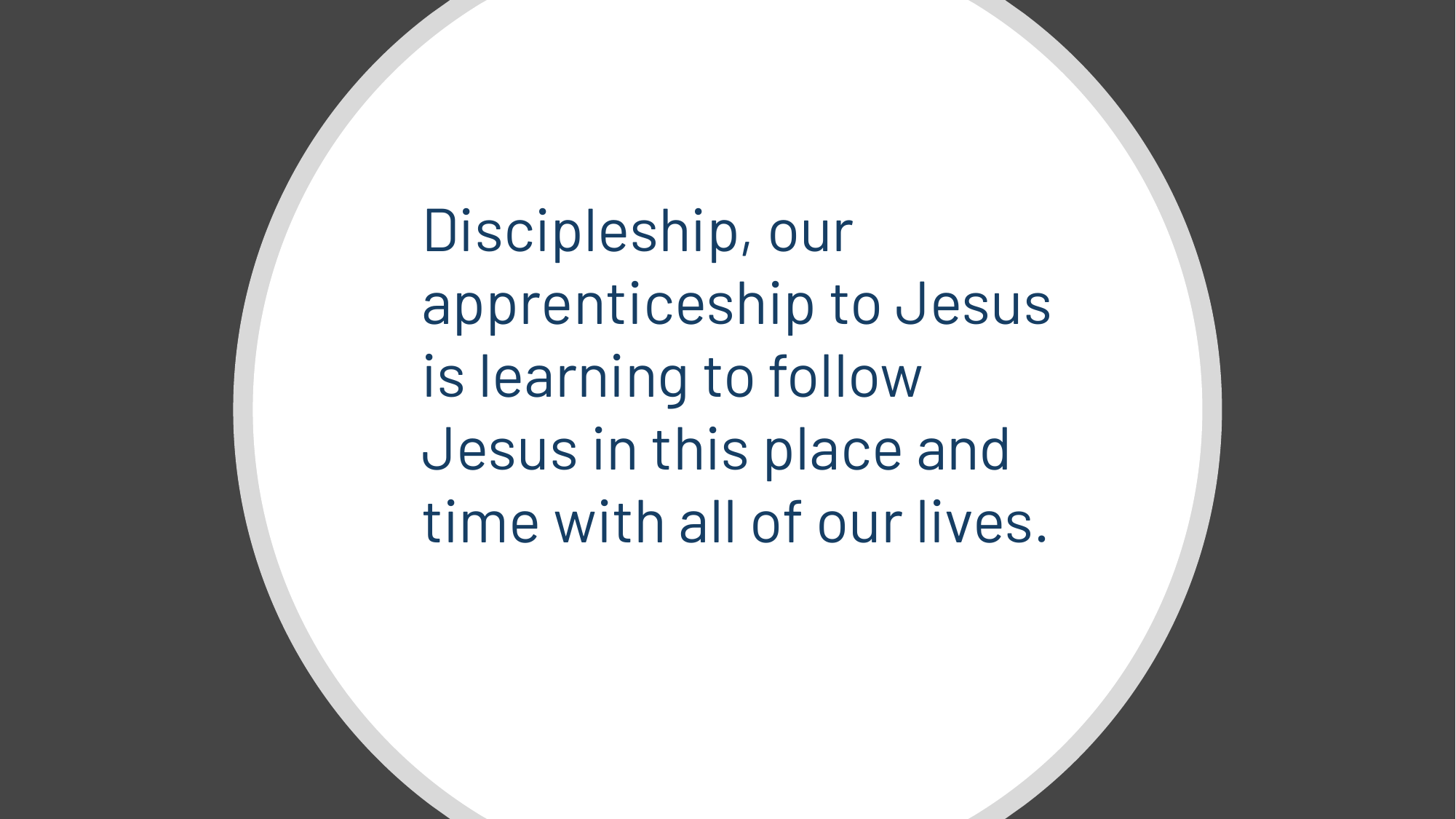

Discipleship, our apprenticeship to Jesus is learning to follow Jesus in this place and time with all of our lives.